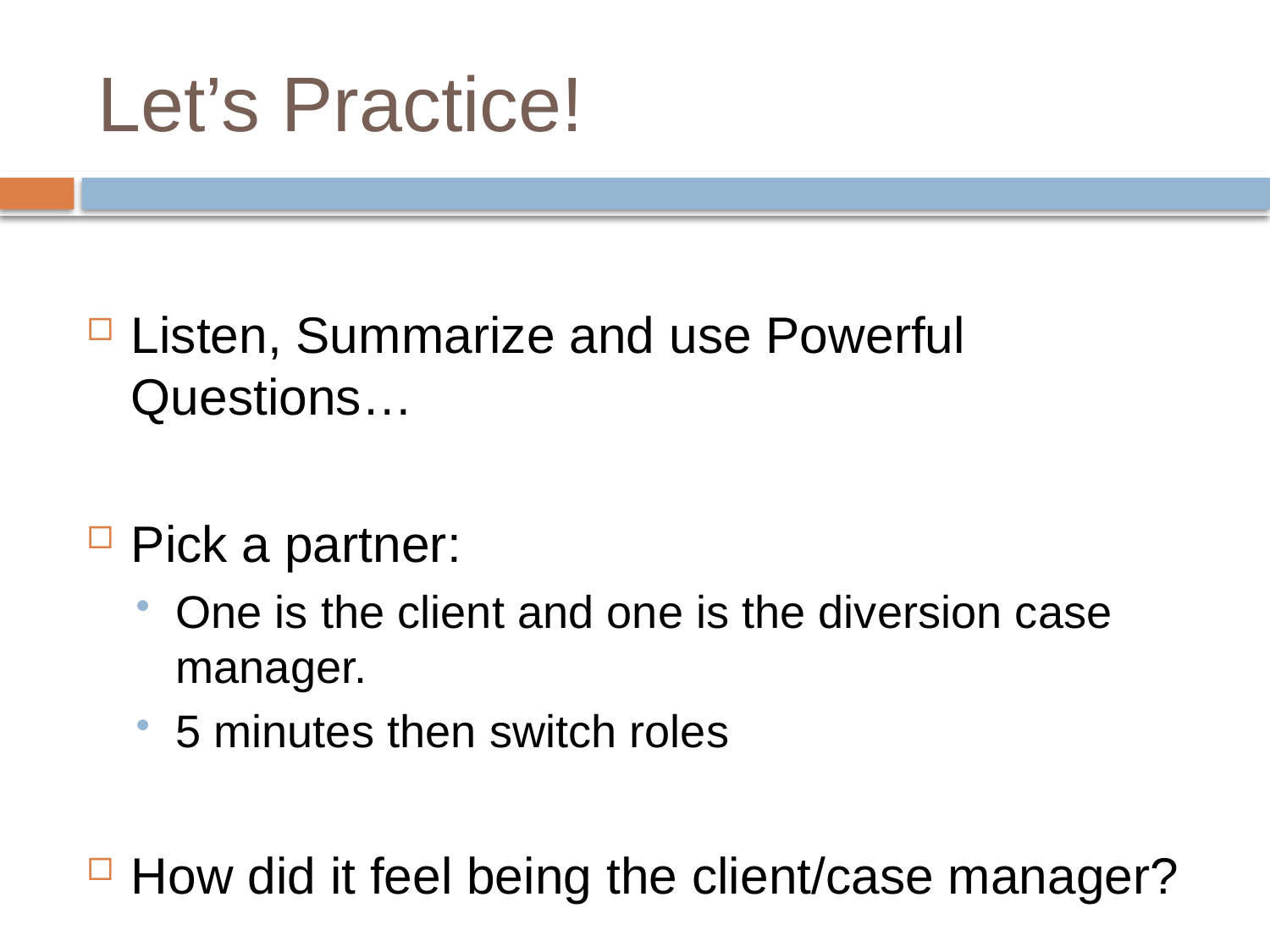

# Let’s Practice!
Listen, Summarize and use Powerful Questions…

Pick a partner:
One is the client and one is the diversion case manager.
5 minutes then switch roles

How did it feel being the client/case manager?